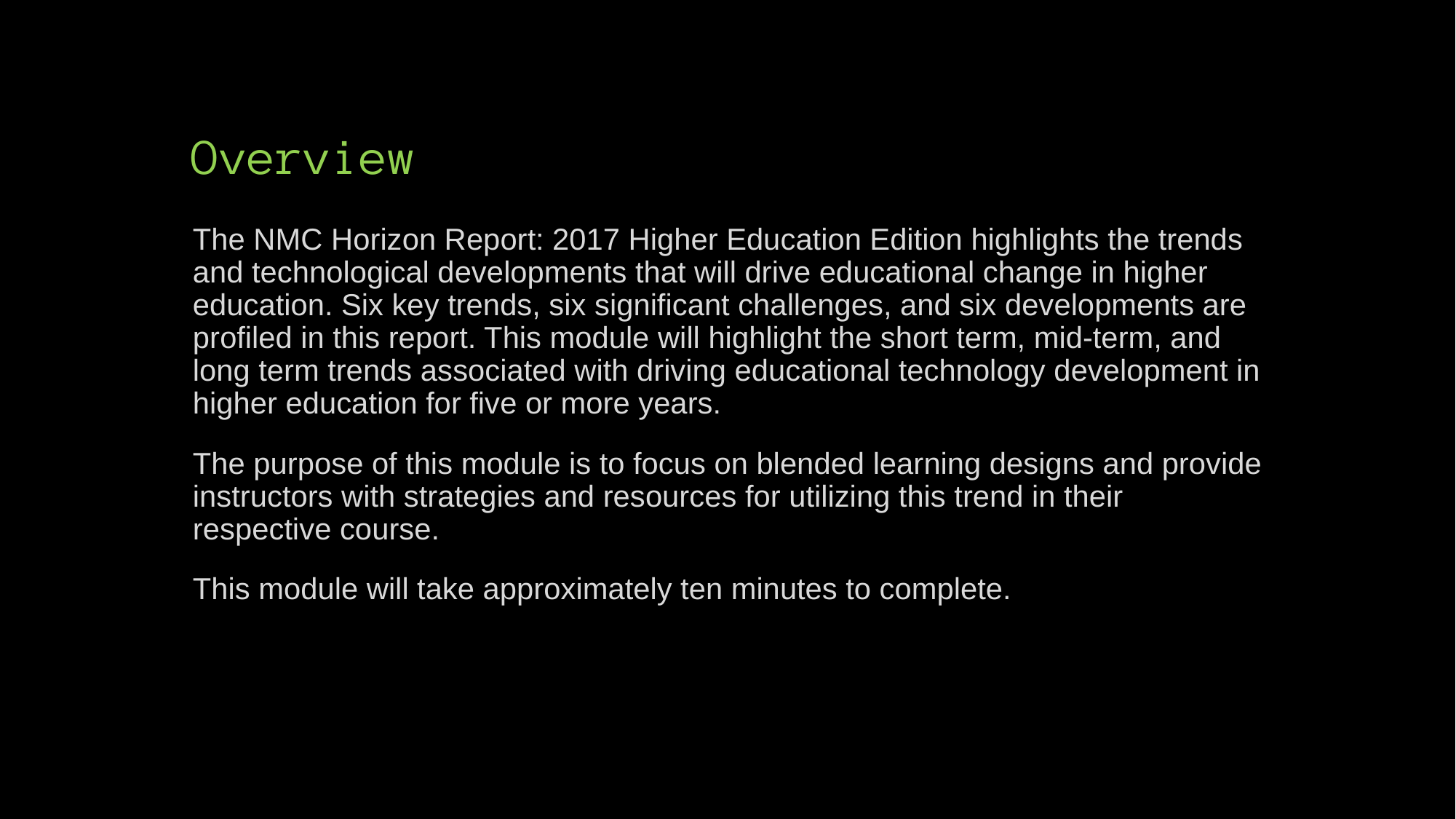

# Overview
The NMC Horizon Report: 2017 Higher Education Edition highlights the trends and technological developments that will drive educational change in higher education. Six key trends, six significant challenges, and six developments are profiled in this report. This module will highlight the short term, mid-term, and long term trends associated with driving educational technology development in higher education for five or more years.
The purpose of this module is to focus on blended learning designs and provide instructors with strategies and resources for utilizing this trend in their respective course.
This module will take approximately ten minutes to complete.